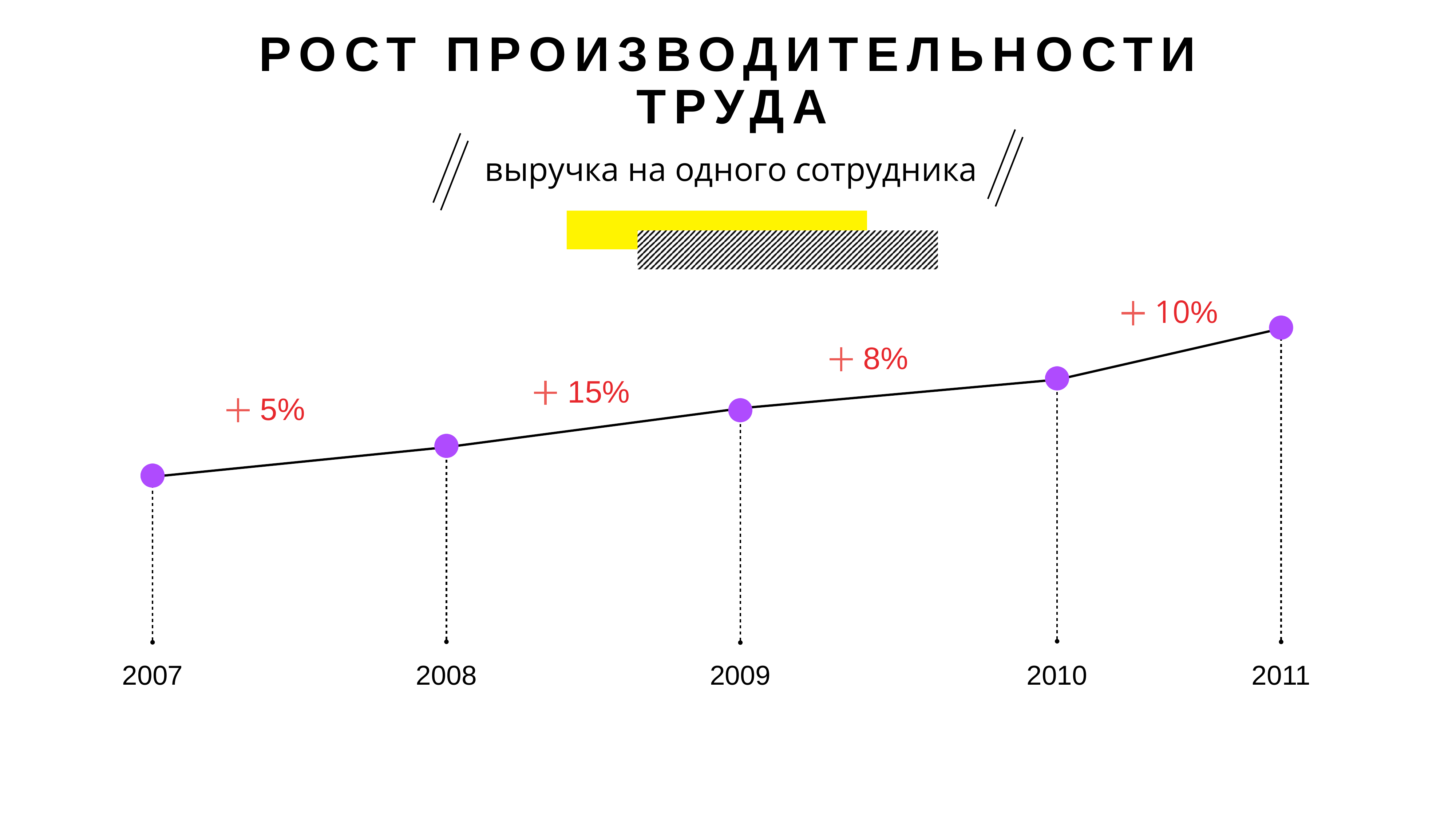

# РОСТ ПРОИЗВОДИТЕЛЬНОСТИ ТРУДА

выручка на одного сотрудника

10%

8%

15%

5%

2007
2008
2009
2010
2011